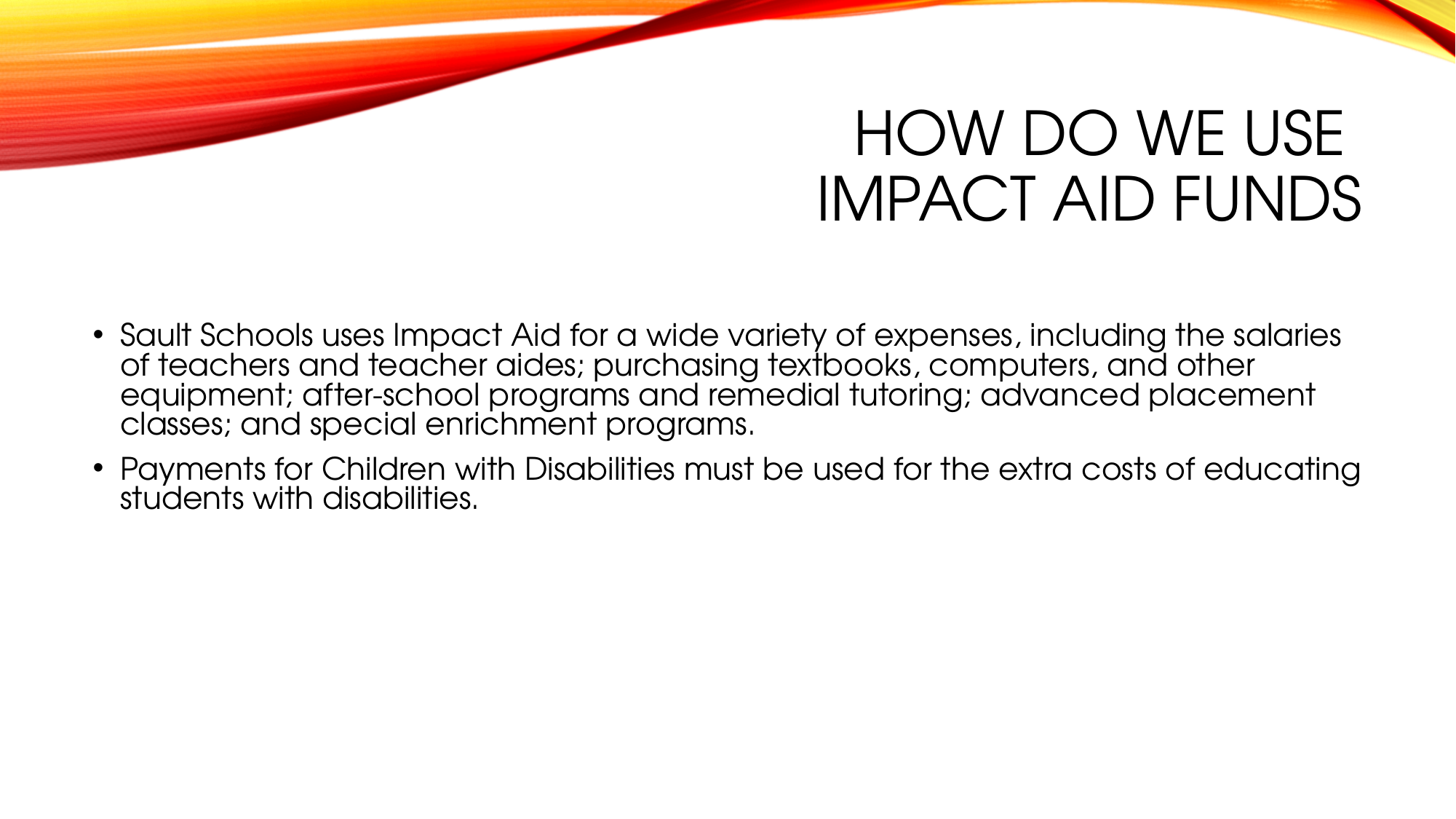

# HOW DO WE USE IMPACT AID FUNDS

Sault Schools uses Impact Aid for a wide variety of expenses, including the salaries of teachers and teacher aides; purchasing textbooks, computers, and other equipment; after-school programs and remedial tutoring; advanced placement classes; and special enrichment programs.
Payments for Children with Disabilities must be used for the extra costs of educating students with disabilities.